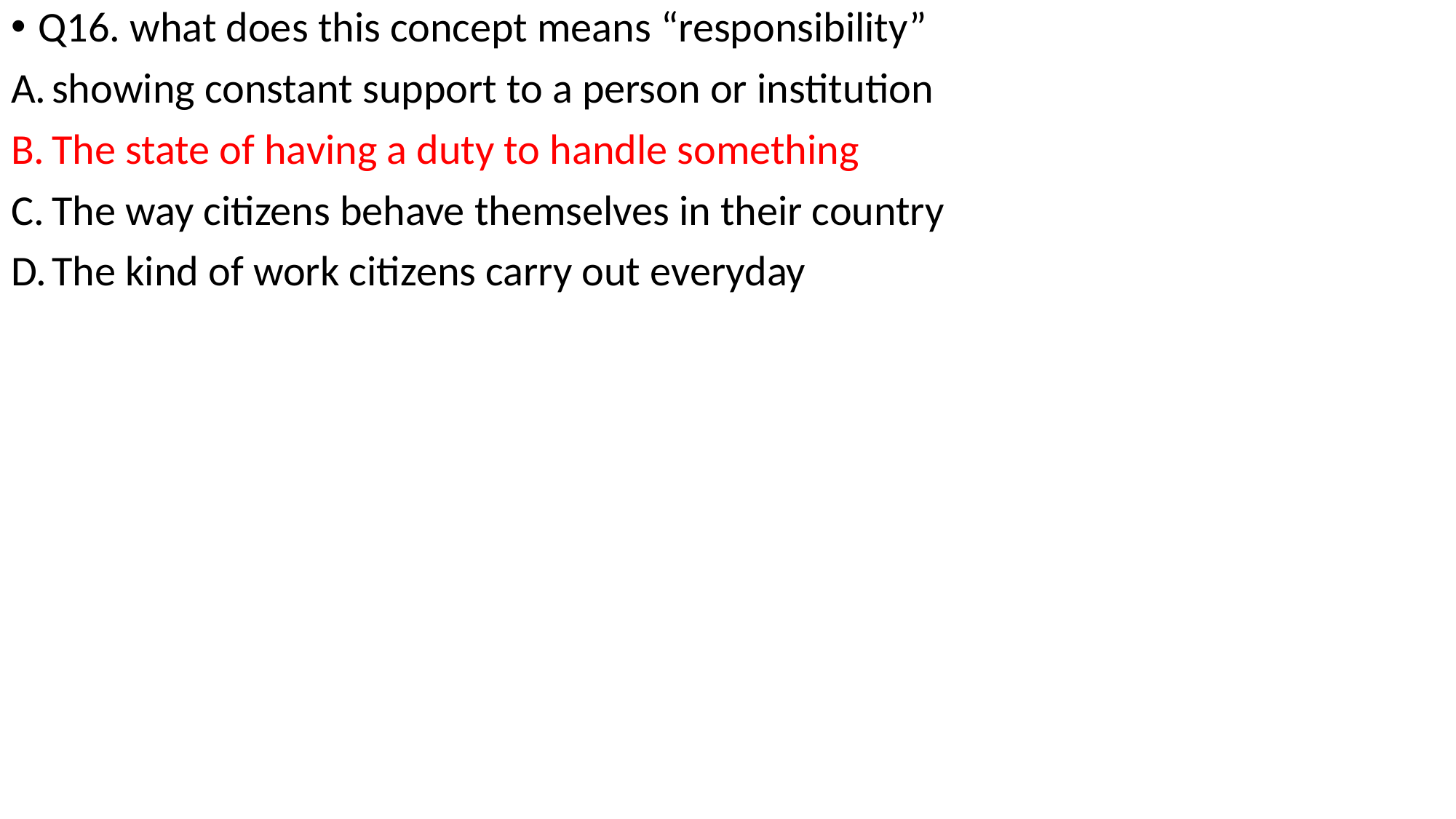

Q16. what does this concept means “responsibility”
showing constant support to a person or institution
The state of having a duty to handle something
The way citizens behave themselves in their country
The kind of work citizens carry out everyday